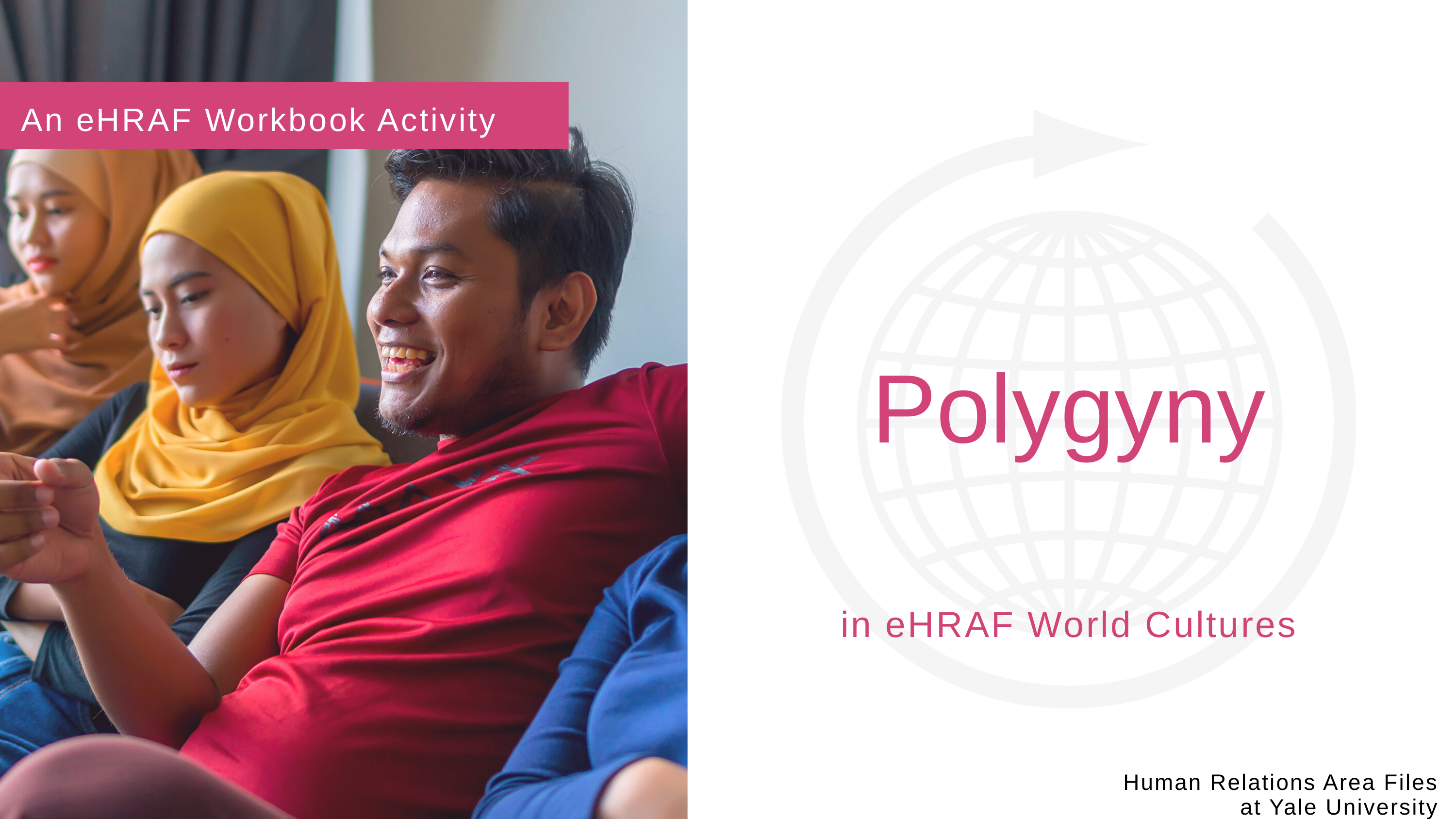

An eHRAF Workbook Activity

Polygyny
in eHRAF World Cultures
Human Relations Area Files
 at Yale University